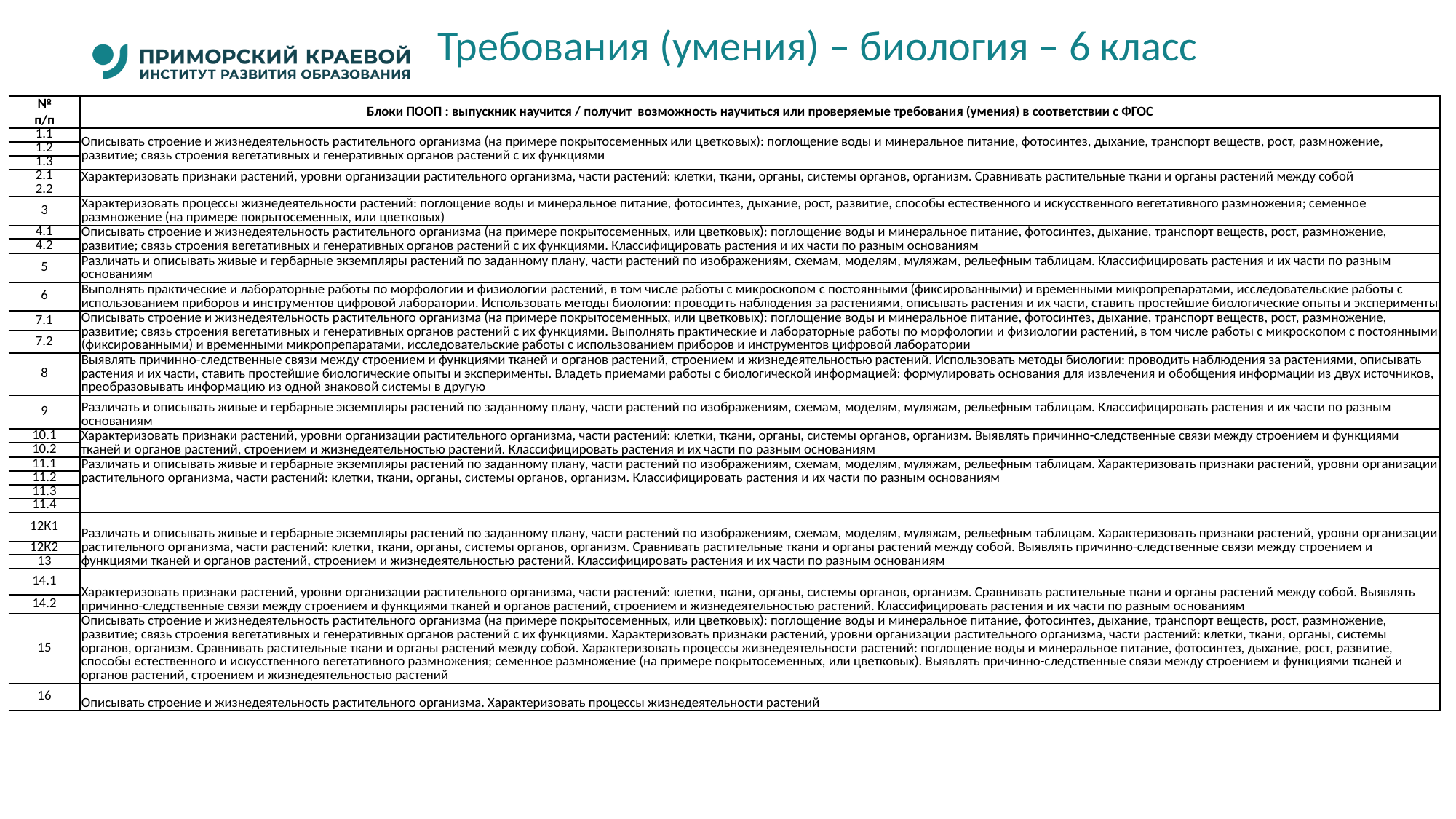

# Требования (умения) – биология – 6 класс
| № п/п | Блоки ПООП : выпускник научится / получит возможность научиться или проверяемые требования (умения) в соответствии с ФГОС |
| --- | --- |
| 1.1 | Описывать строение и жизнедеятельность растительного организма (на примере покрытосеменных или цветковых): поглощение воды и минеральное питание, фотосинтез, дыхание, транспорт веществ, рост, размножение, развитие; связь строения вегетативных и генеративных органов растений с их функциями |
| 1.2 |  |
| 1.3 |  |
| 2.1 | Характеризовать признаки растений, уровни организации растительного организма, части растений: клетки, ткани, органы, системы органов, организм. Сравнивать растительные ткани и органы растений между собой |
| 2.2 |  |
| 3 | Характеризовать процессы жизнедеятельности растений: поглощение воды и минеральное питание, фотосинтез, дыхание, рост, развитие, способы естественного и искусственного вегетативного размножения; семенное размножение (на примере покрытосеменных, или цветковых) |
| 4.1 | Описывать строение и жизнедеятельность растительного организма (на примере покрытосеменных, или цветковых): поглощение воды и минеральное питание, фотосинтез, дыхание, транспорт веществ, рост, размножение, развитие; связь строения вегетативных и генеративных органов растений с их функциями. Классифицировать растения и их части по разным основаниям |
| 4.2 |  |
| 5 | Различать и описывать живые и гербарные экземпляры растений по заданному плану, части растений по изображениям, схемам, моделям, муляжам, рельефным таблицам. Классифицировать растения и их части по разным основаниям |
| 6 | Выполнять практические и лабораторные работы по морфологии и физиологии растений, в том числе работы с микроскопом с постоянными (фиксированными) и временными микропрепаратами, исследовательские работы с использованием приборов и инструментов цифровой лаборатории. Использовать методы биологии: проводить наблюдения за растениями, описывать растения и их части, ставить простейшие биологические опыты и эксперименты |
| 7.1 | Описывать строение и жизнедеятельность растительного организма (на примере покрытосеменных, или цветковых): поглощение воды и минеральное питание, фотосинтез, дыхание, транспорт веществ, рост, размножение, развитие; связь строения вегетативных и генеративных органов растений с их функциями. Выполнять практические и лабораторные работы по морфологии и физиологии растений, в том числе работы с микроскопом с постоянными (фиксированными) и временными микропрепаратами, исследовательские работы с использованием приборов и инструментов цифровой лаборатории |
| 7.2 |  |
| 8 | Выявлять причинно-следственные связи между строением и функциями тканей и органов растений, строением и жизнедеятельностью растений. Использовать методы биологии: проводить наблюдения за растениями, описывать растения и их части, ставить простейшие биологические опыты и эксперименты. Владеть приемами работы с биологической информацией: формулировать основания для извлечения и обобщения информации из двух источников, преобразовывать информацию из одной знаковой системы в другую |
| 9 | Различать и описывать живые и гербарные экземпляры растений по заданному плану, части растений по изображениям, схемам, моделям, муляжам, рельефным таблицам. Классифицировать растения и их части по разным основаниям |
| 10.1 | Характеризовать признаки растений, уровни организации растительного организма, части растений: клетки, ткани, органы, системы органов, организм. Выявлять причинно-следственные связи между строением и функциями тканей и органов растений, строением и жизнедеятельностью растений. Классифицировать растения и их части по разным основаниям |
| 10.2 |  |
| 11.1 | Различать и описывать живые и гербарные экземпляры растений по заданному плану, части растений по изображениям, схемам, моделям, муляжам, рельефным таблицам. Характеризовать признаки растений, уровни организации растительного организма, части растений: клетки, ткани, органы, системы органов, организм. Классифицировать растения и их части по разным основаниям |
| 11.2 |  |
| 11.3 |  |
| 11.4 |  |
| 12К1 | Различать и описывать живые и гербарные экземпляры растений по заданному плану, части растений по изображениям, схемам, моделям, муляжам, рельефным таблицам. Характеризовать признаки растений, уровни организации растительного организма, части растений: клетки, ткани, органы, системы органов, организм. Сравнивать растительные ткани и органы растений между собой. Выявлять причинно-следственные связи между строением и функциями тканей и органов растений, строением и жизнедеятельностью растений. Классифицировать растения и их части по разным основаниям |
| 12К2 |  |
| 13 |  |
| 14.1 | Характеризовать признаки растений, уровни организации растительного организма, части растений: клетки, ткани, органы, системы органов, организм. Сравнивать растительные ткани и органы растений между собой. Выявлять причинно-следственные связи между строением и функциями тканей и органов растений, строением и жизнедеятельностью растений. Классифицировать растения и их части по разным основаниям |
| 14.2 |  |
| 15 | Описывать строение и жизнедеятельность растительного организма (на примере покрытосеменных, или цветковых): поглощение воды и минеральное питание, фотосинтез, дыхание, транспорт веществ, рост, размножение, развитие; связь строения вегетативных и генеративных органов растений с их функциями. Характеризовать признаки растений, уровни организации растительного организма, части растений: клетки, ткани, органы, системы органов, организм. Сравнивать растительные ткани и органы растений между собой. Характеризовать процессы жизнедеятельности растений: поглощение воды и минеральное питание, фотосинтез, дыхание, рост, развитие, способы естественного и искусственного вегетативного размножения; семенное размножение (на примере покрытосеменных, или цветковых). Выявлять причинно-следственные связи между строением и функциями тканей и органов растений, строением и жизнедеятельностью растений |
| 16 | Описывать строение и жизнедеятельность растительного организма. Характеризовать процессы жизнедеятельности растений |